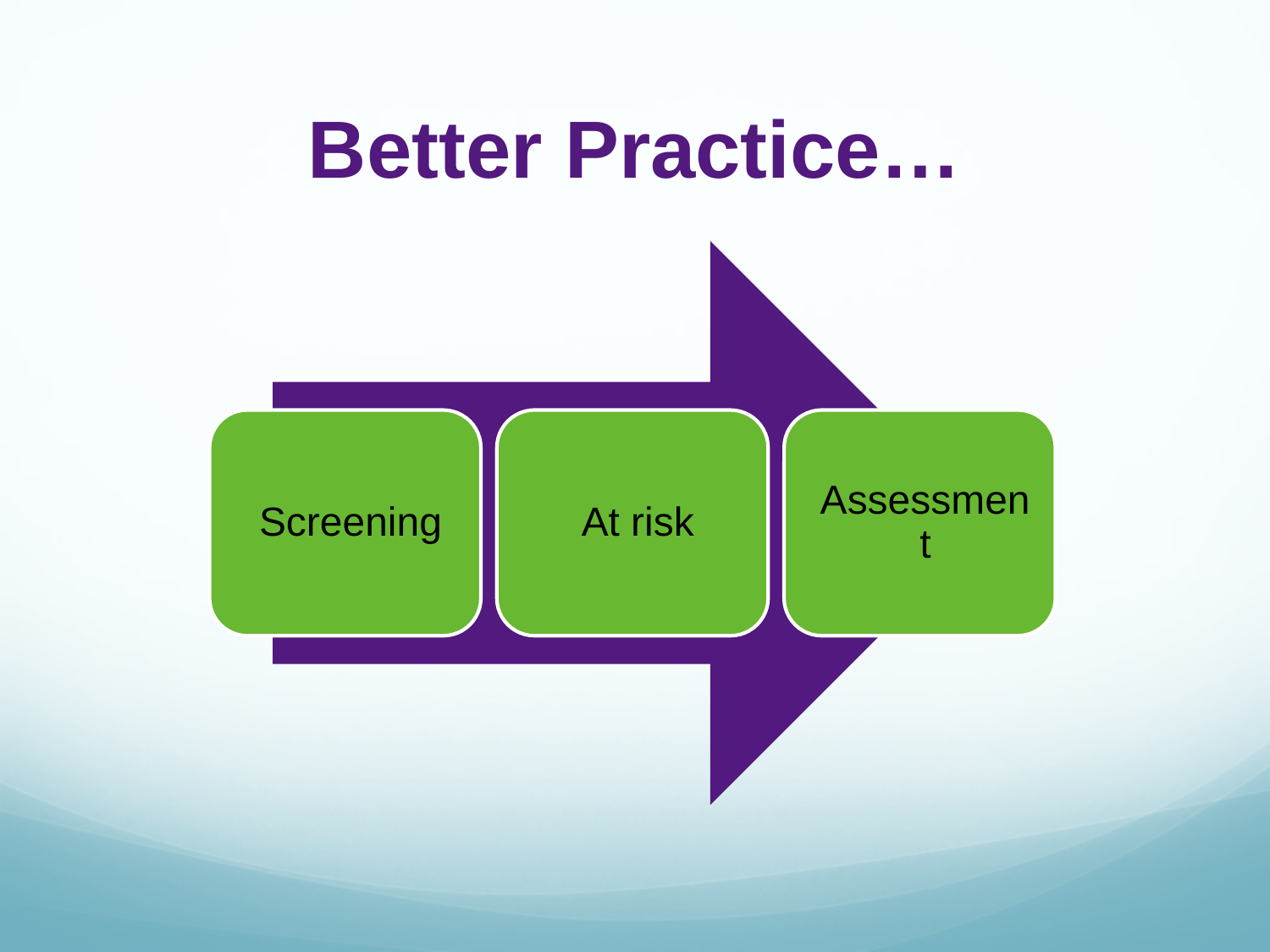

# Better Practice…
Screening
At risk
Assessment